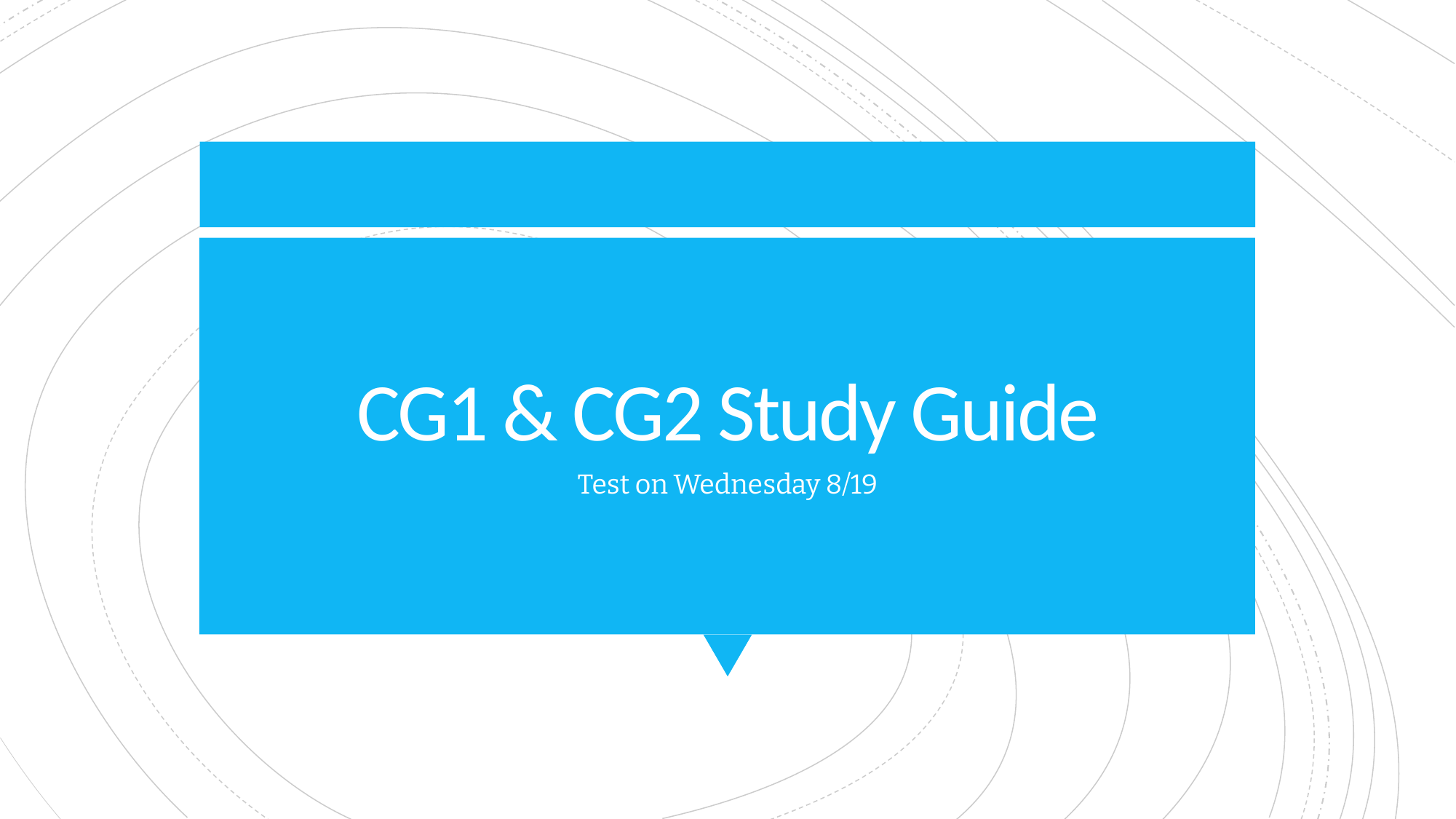

# CG1 & CG2 Study Guide
Test on Wednesday 8/19